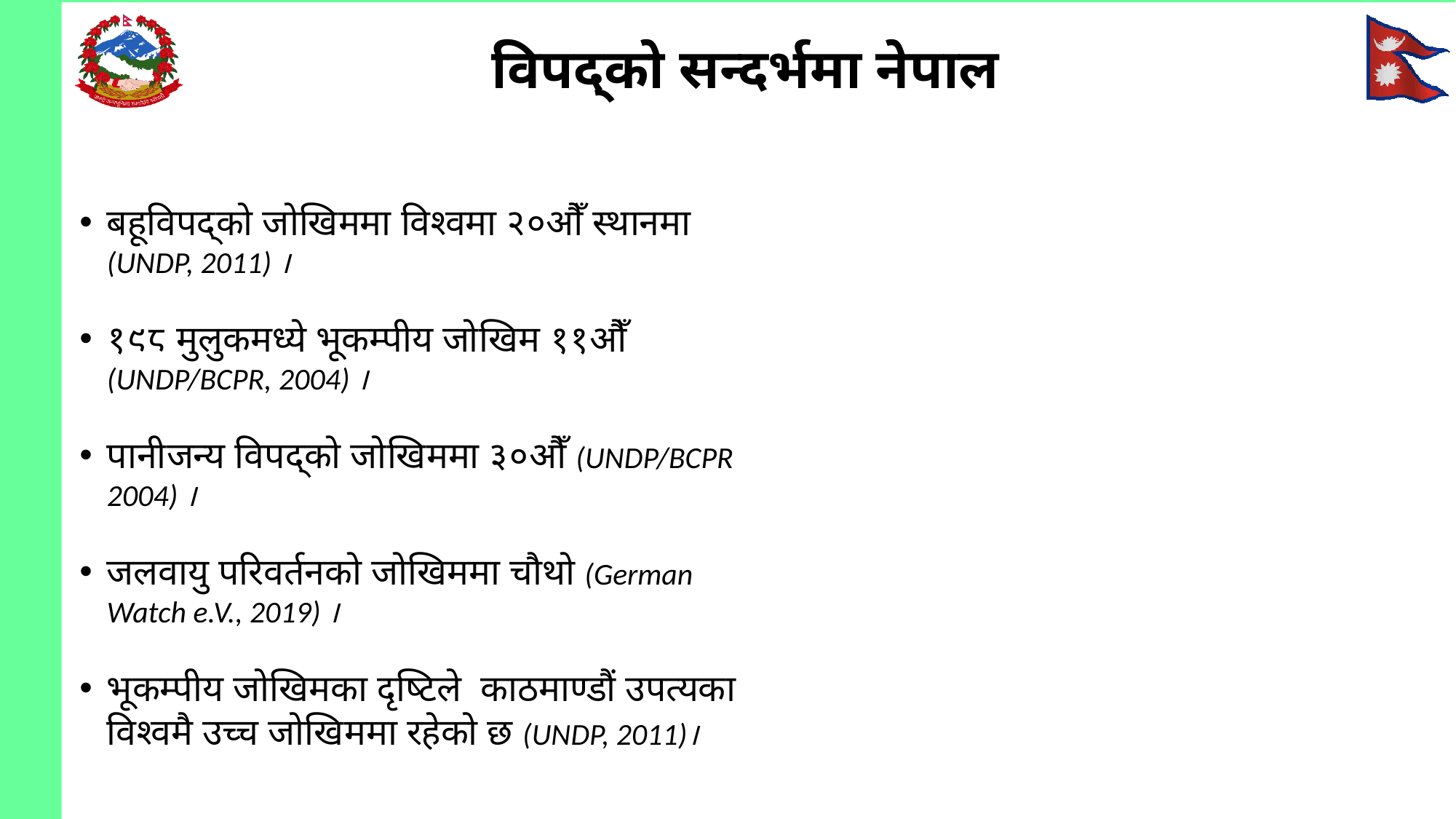

# विपद्को सन्दर्भमा नेपाल
बहूविपद्को जोखिममा विश्वमा २०औँ स्थानमा (UNDP, 2011) ।
१९८ मुलुकमध्ये भूकम्पीय जोखिम ११औँ (UNDP/BCPR, 2004) ।
पानीजन्य विपद्को जोखिममा ३०औँ (UNDP/BCPR 2004) ।
जलवायु परिवर्तनको जोखिममा चौथो (German Watch e.V., 2019) ।
भूकम्पीय जोखिमका दृष्टिले  काठमाण्डौं उपत्यका विश्वमै उच्च जोखिममा रहेको छ (UNDP, 2011)।